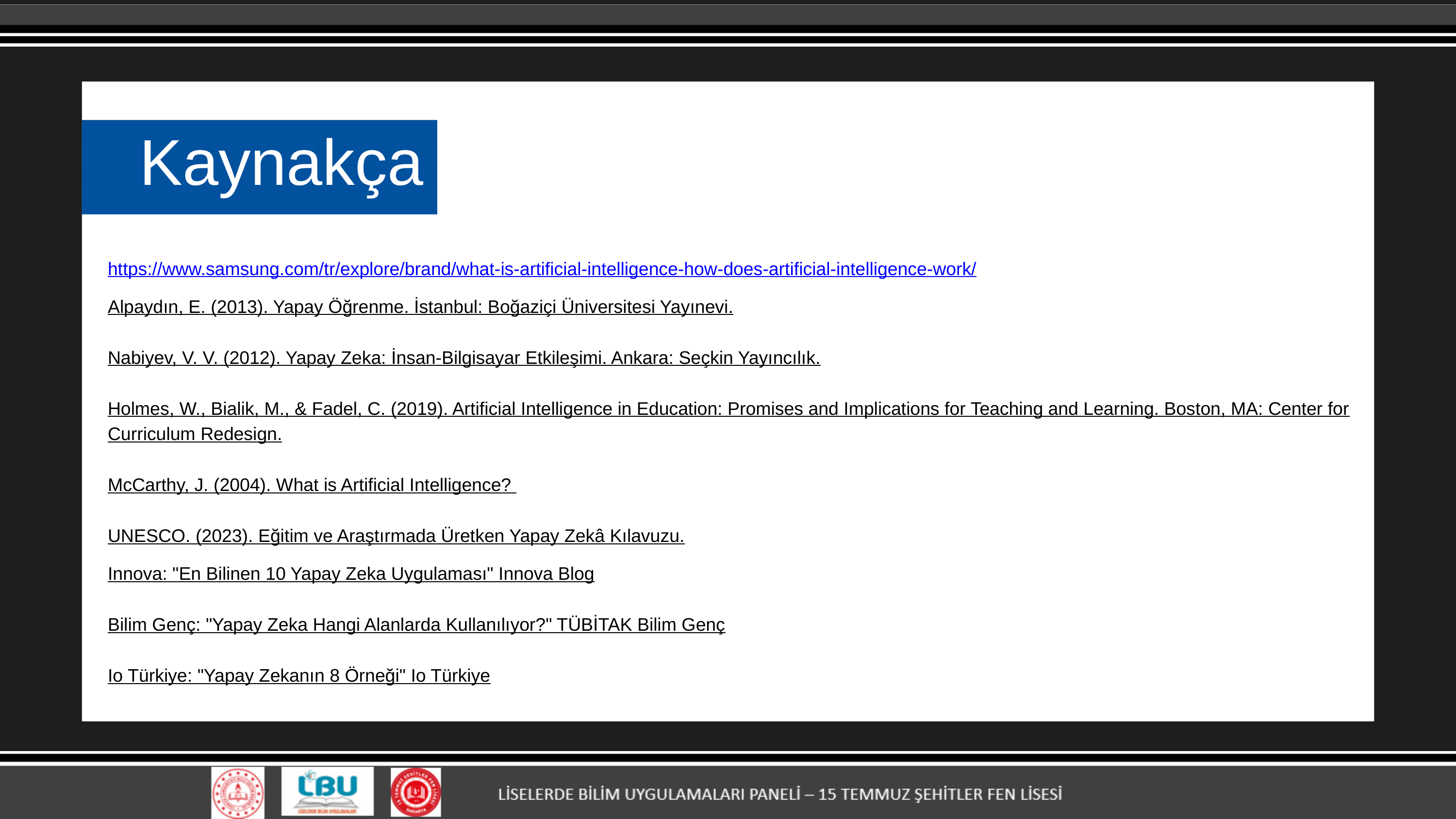

Kaynakça

https://www.samsung.com/tr/explore/brand/what-is-artificial-intelligence-how-does-artificial-intelligence-work/

Alpaydın, E. (2013). Yapay Öğrenme. İstanbul: Boğaziçi Üniversitesi Yayınevi.

Nabiyev, V. V. (2012). Yapay Zeka: İnsan-Bilgisayar Etkileşimi. Ankara: Seçkin Yayıncılık.

Holmes, W., Bialik, M., & Fadel, C. (2019). Artificial Intelligence in Education: Promises and Implications for Teaching and Learning. Boston, MA: Center for Curriculum Redesign.

McCarthy, J. (2004). What is Artificial Intelligence?

UNESCO. (2023). Eğitim ve Araştırmada Üretken Yapay Zekâ Kılavuzu.

Innova: "En Bilinen 10 Yapay Zeka Uygulaması" Innova Blog

Bilim Genç: "Yapay Zeka Hangi Alanlarda Kullanılıyor?" TÜBİTAK Bilim Genç

Io Türkiye: "Yapay Zekanın 8 Örneği" Io Türkiye